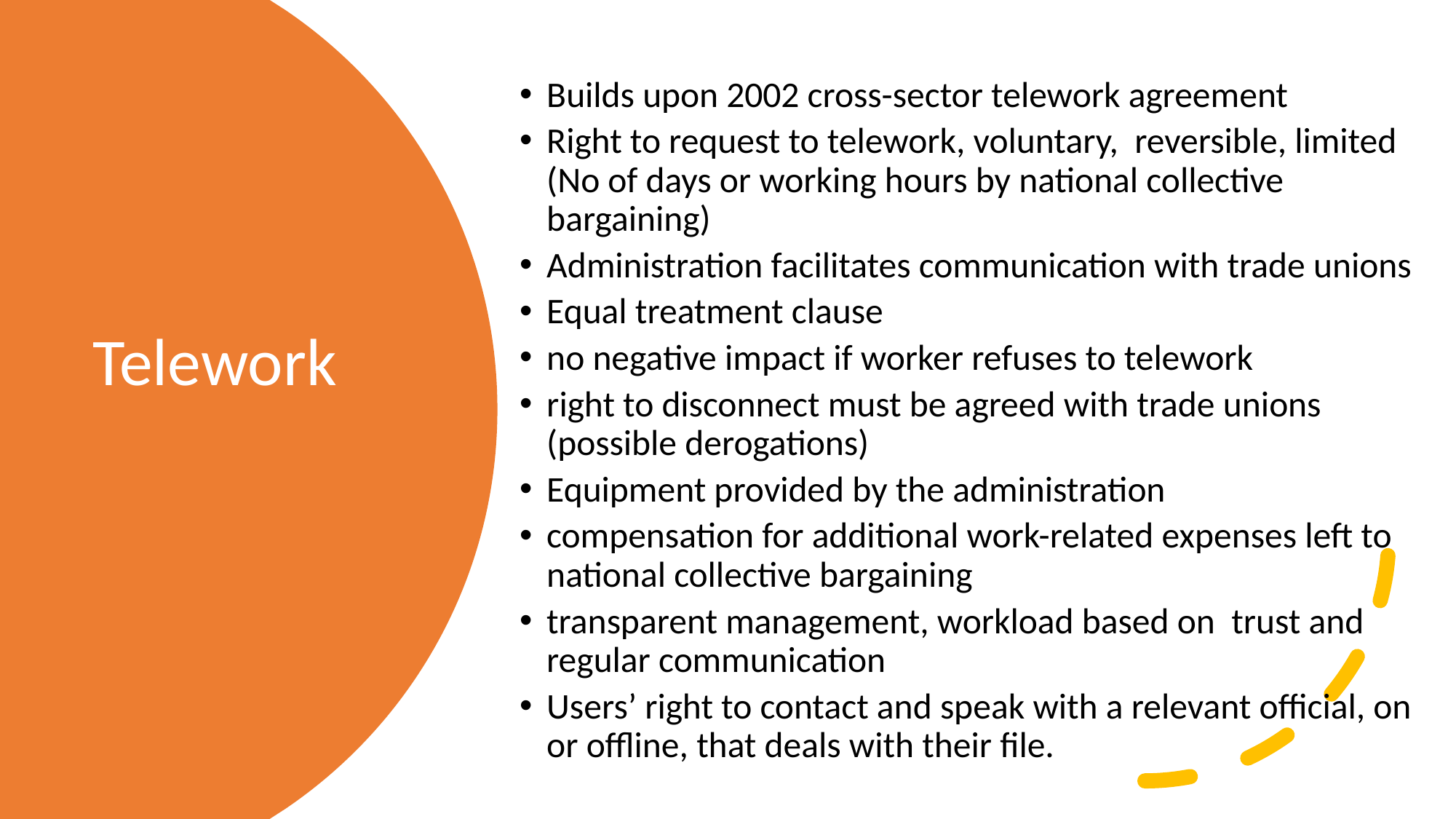

Builds upon 2002 cross-sector telework agreement
Right to request to telework, voluntary,  reversible, limited (No of days or working hours by national collective bargaining)
Administration facilitates communication with trade unions
Equal treatment clause
no negative impact if worker refuses to telework
right to disconnect must be agreed with trade unions (possible derogations)
Equipment provided by the administration
compensation for additional work-related expenses left to national collective bargaining
transparent management, workload based on  trust and regular communication
Users’ right to contact and speak with a relevant official, on or offline, that deals with their file.

# Telework